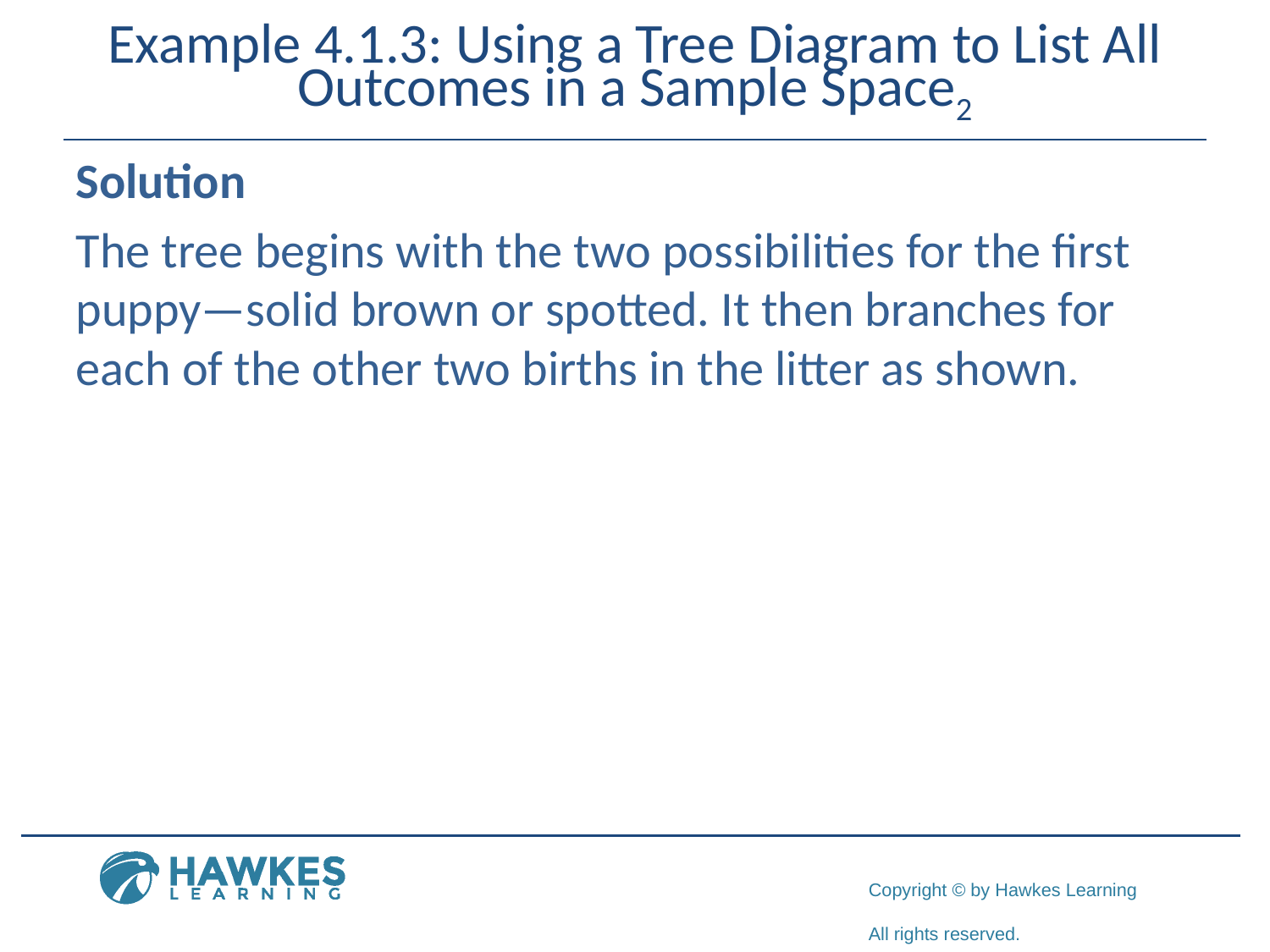

# Example 4.1.3: Using a Tree Diagram to List All Outcomes in a Sample Space2
Solution
The tree begins with the two possibilities for the first puppy—solid brown or spotted. It then branches for each of the other two births in the litter as shown.